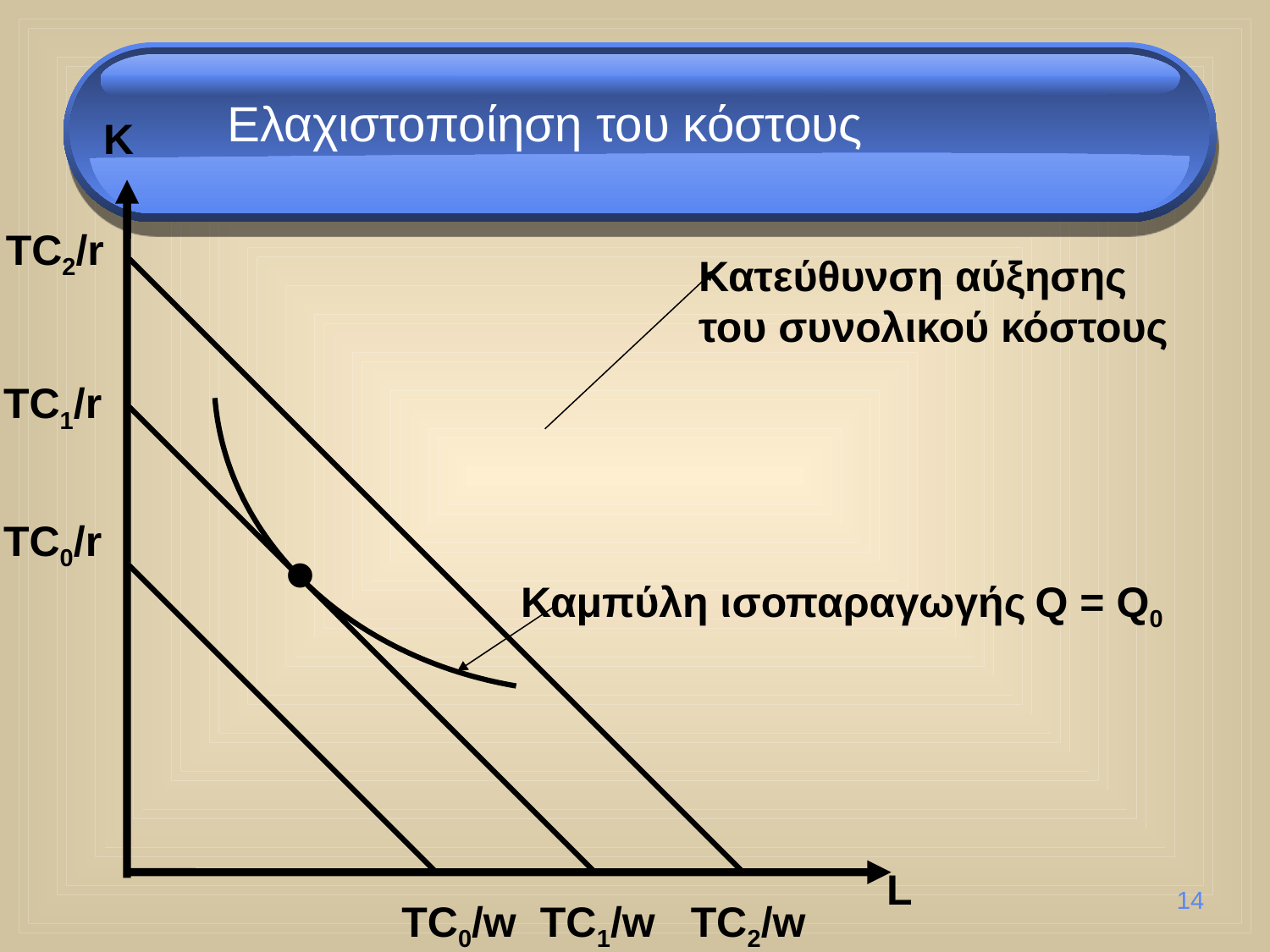

Ελαχιστοποίηση του κόστους
K

TC2/r
Κατεύθυνση αύξησης
του συνολικού κόστους

TC1/r

TC0/r
•

Καμπύλη ισοπαραγωγής Q = Q0

L

14
TC0/w  TC1/w   TC2/w